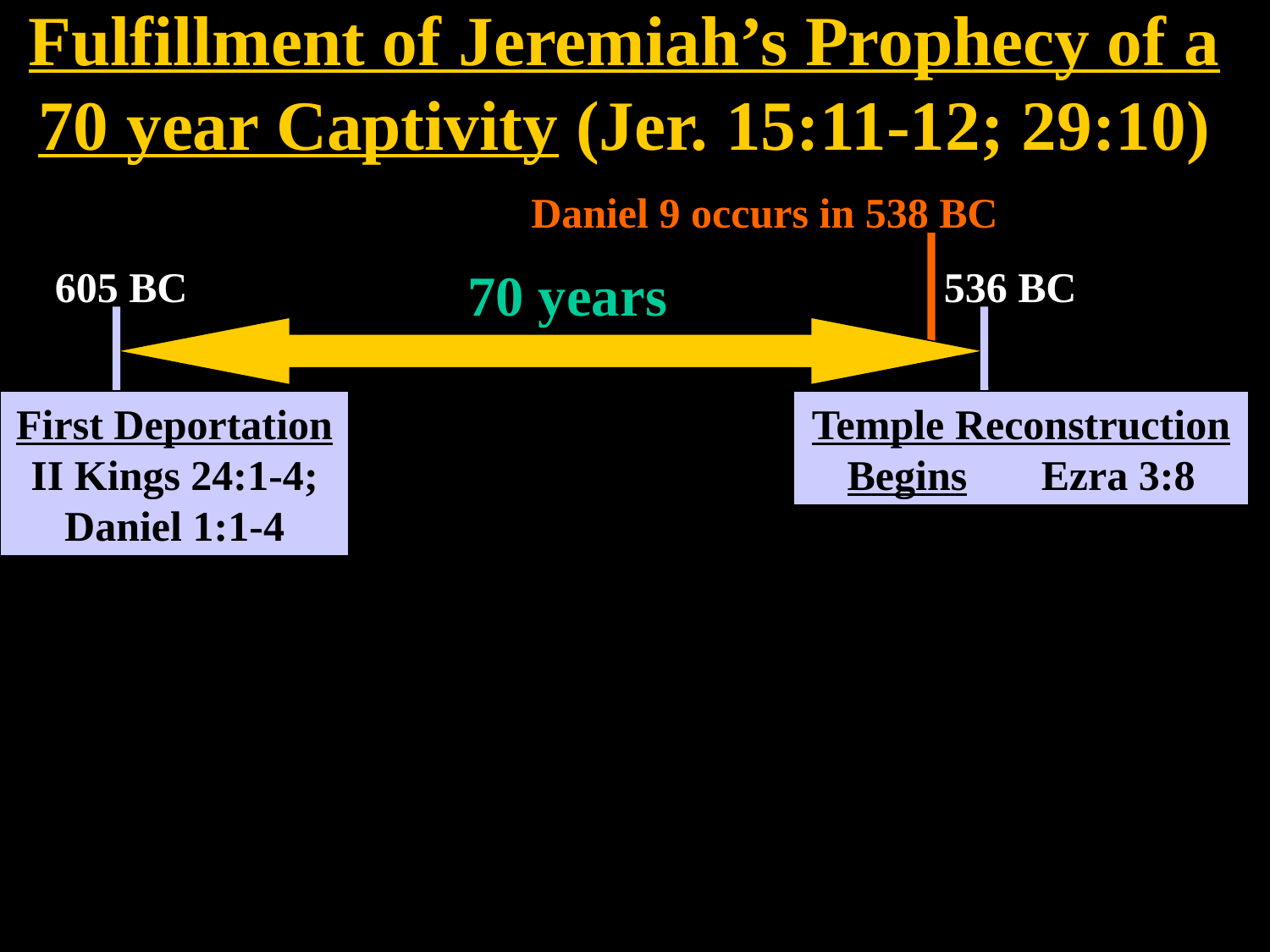

# Fulfillment of Jeremiah’s Prophecy of a 70 year Captivity (Jer. 15:11-12; 29:10)
Daniel 9 occurs in 538 BC

605 BC
70 years
536 BC

First Deportation II Kings 24:1-4; Daniel 1:1-4
Temple Reconstruction Begins       Ezra 3:8

7